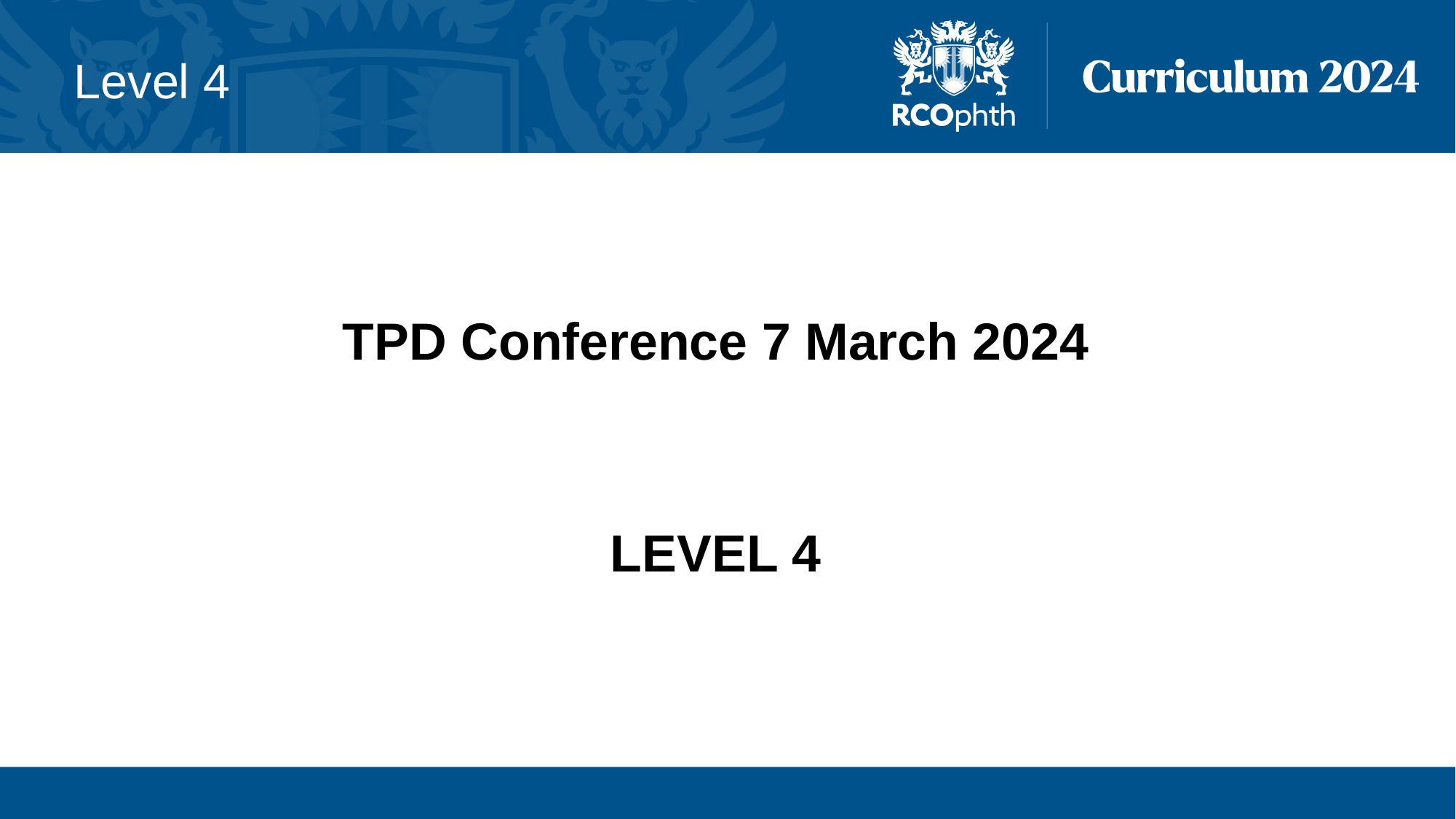

# Level 4

TPD Conference 7 March 2024

LEVEL 4